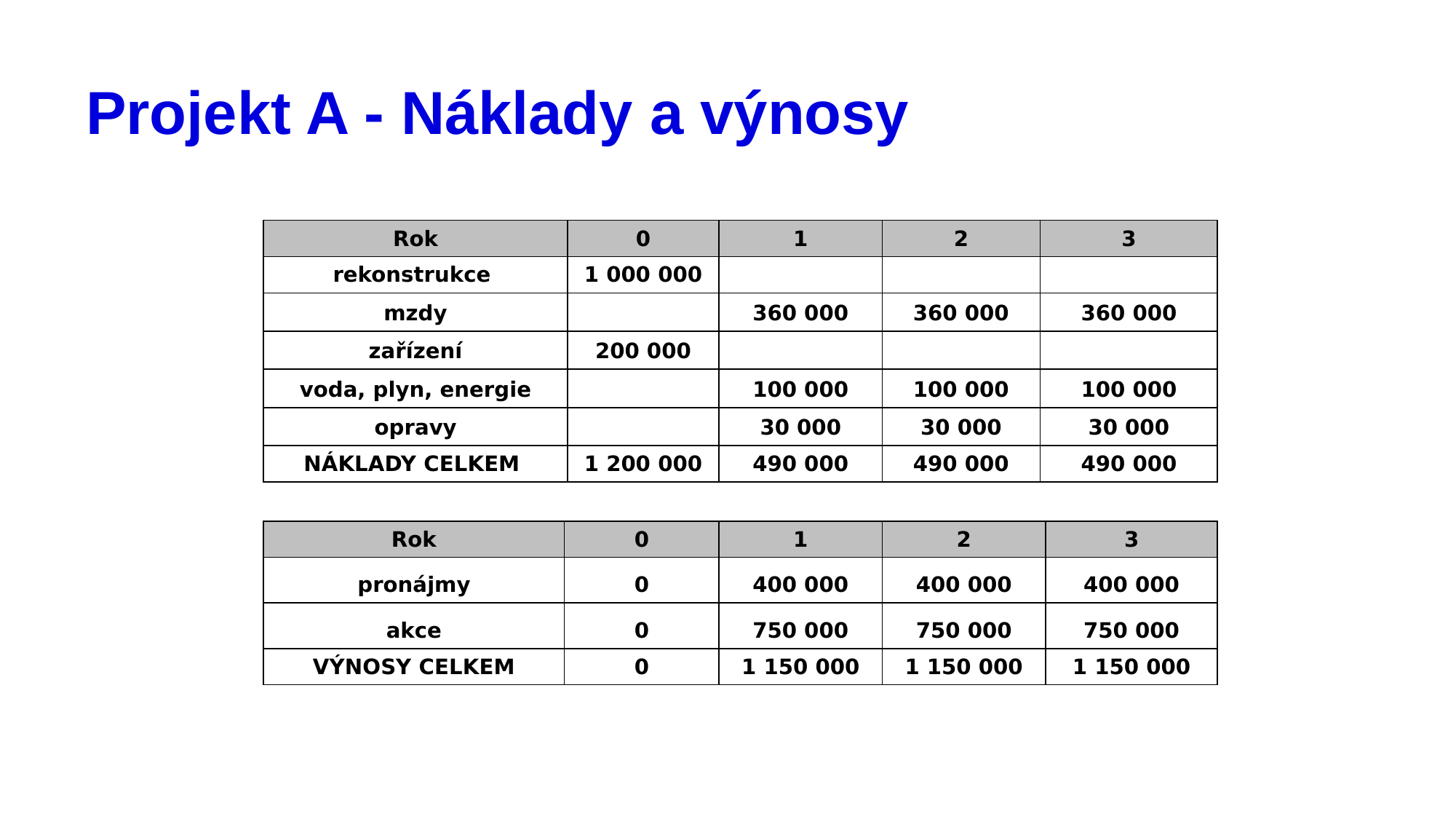

# Projekt A - Náklady a výnosy
| Rok | 0 | 1 | 2 | 3 |
| --- | --- | --- | --- | --- |
| rekonstrukce | 1 000 000 |  |  |  |
| mzdy |  | 360 000 | 360 000 | 360 000 |
| zařízení | 200 000 |  |  |  |
| voda, plyn, energie |  | 100 000 | 100 000 | 100 000 |
| opravy |  | 30 000 | 30 000 | 30 000 |
| NÁKLADY CELKEM | 1 200 000 | 490 000 | 490 000 | 490 000 |
| Rok | 0 | 1 | 2 | 3 |
| --- | --- | --- | --- | --- |
| pronájmy | 0 | 400 000 | 400 000 | 400 000 |
| akce | 0 | 750 000 | 750 000 | 750 000 |
| VÝNOSY CELKEM | 0 | 1 150 000 | 1 150 000 | 1 150 000 |